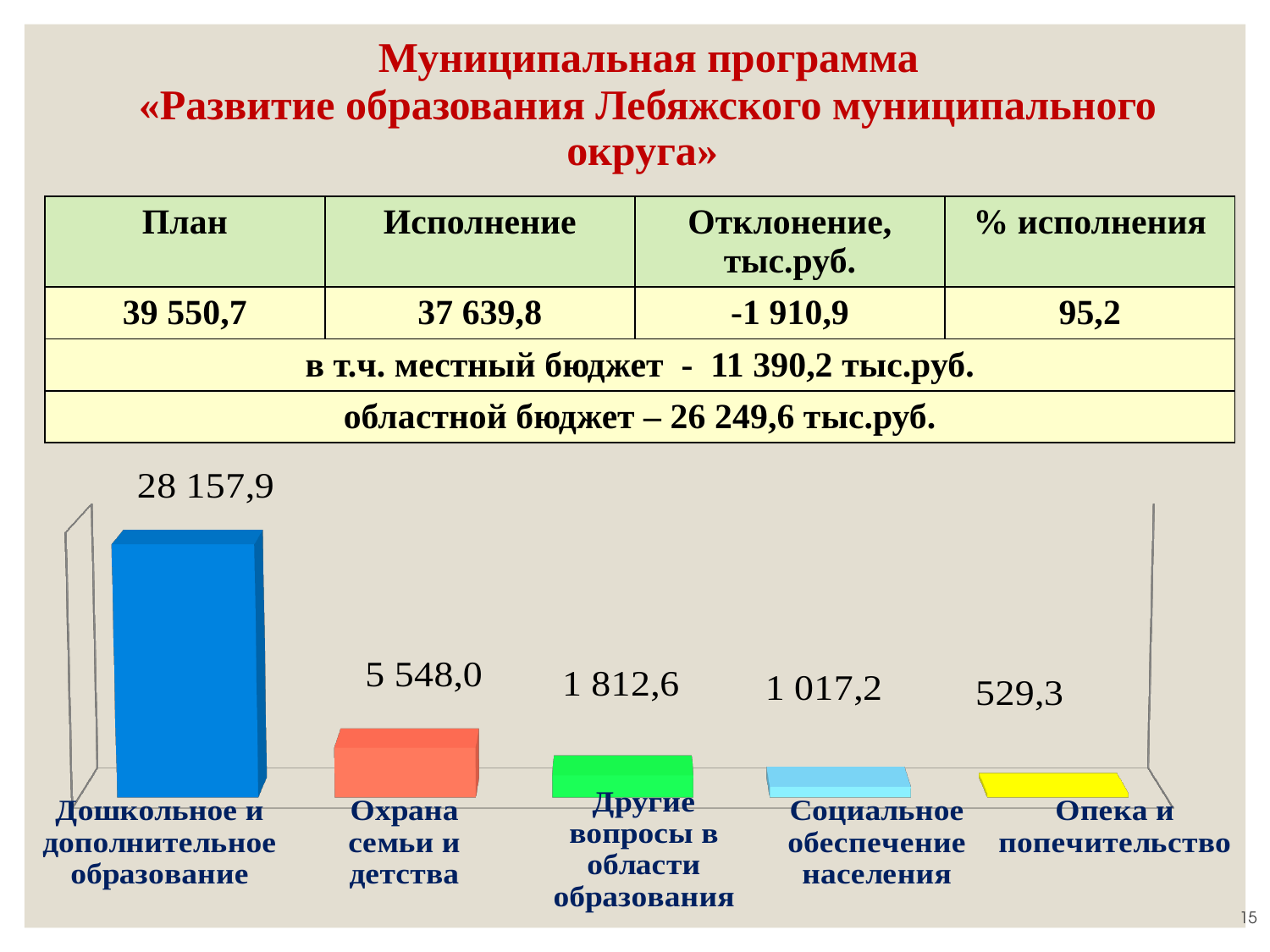

# Муниципальная программа «Развитие образования Лебяжского муниципального округа»
| План | Исполнение | Отклонение, тыс.руб. | % исполнения |
| --- | --- | --- | --- |
| 39 550,7 | 37 639,8 | -1 910,9 | 95,2 |
| в т.ч. местный бюджет - 11 390,2 тыс.руб. |  |  |  |
| областной бюджет – 26 249,6 тыс.руб. |  |  |  |

[unsupported chart]

15